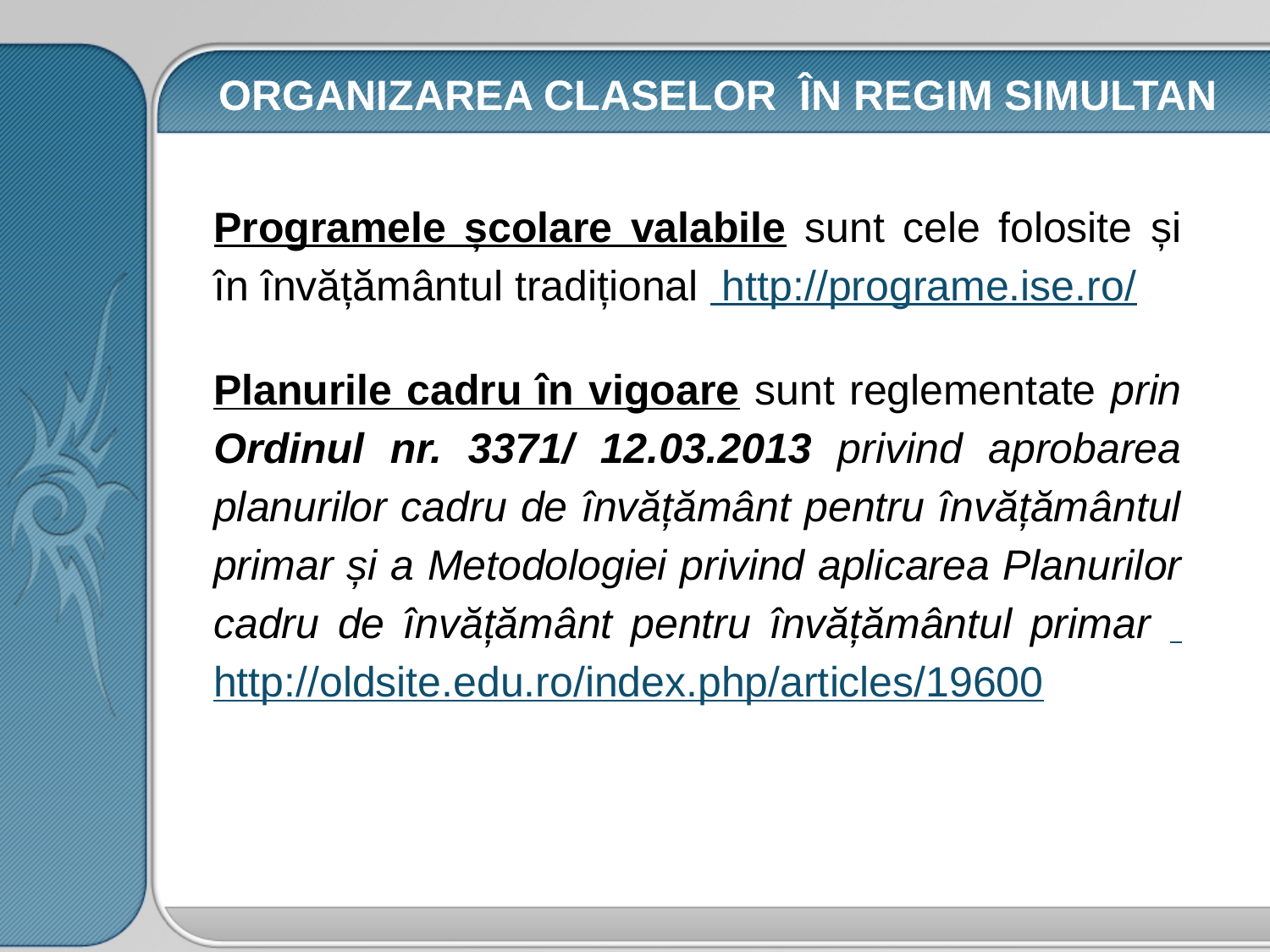

ORGANIZAREA CLASELOR  ÎN REGIM SIMULTAN
Programele școlare valabile sunt cele folosite și în învățământul tradițional  http://programe.ise.ro/
Planurile cadru în vigoare sunt reglementate prin Ordinul nr. 3371/ 12.03.2013 privind aprobarea planurilor cadru de învățământ pentru învățământul primar și a Metodologiei privind aplicarea Planurilor cadru de învățământ pentru învățământul primar  http://oldsite.edu.ro/index.php/articles/19600